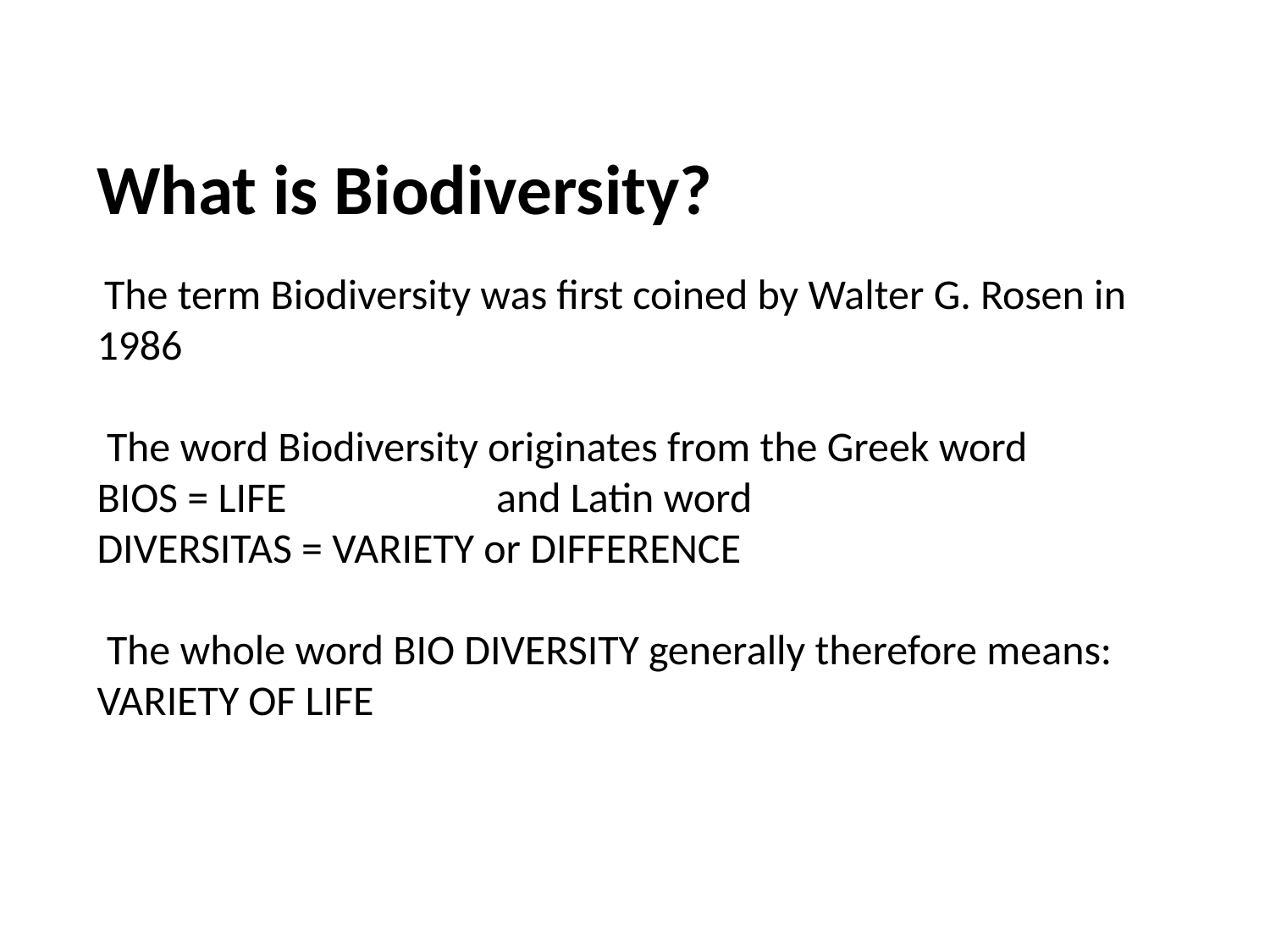

What is Biodiversity?

 The term Biodiversity was first coined by Walter G. Rosen in 1986

 The word Biodiversity originates from the Greek word
BIOS = LIFE                      and Latin word
DIVERSITAS = VARIETY or DIFFERENCE

 The whole word BIO DIVERSITY generally therefore means: VARIETY OF LIFE